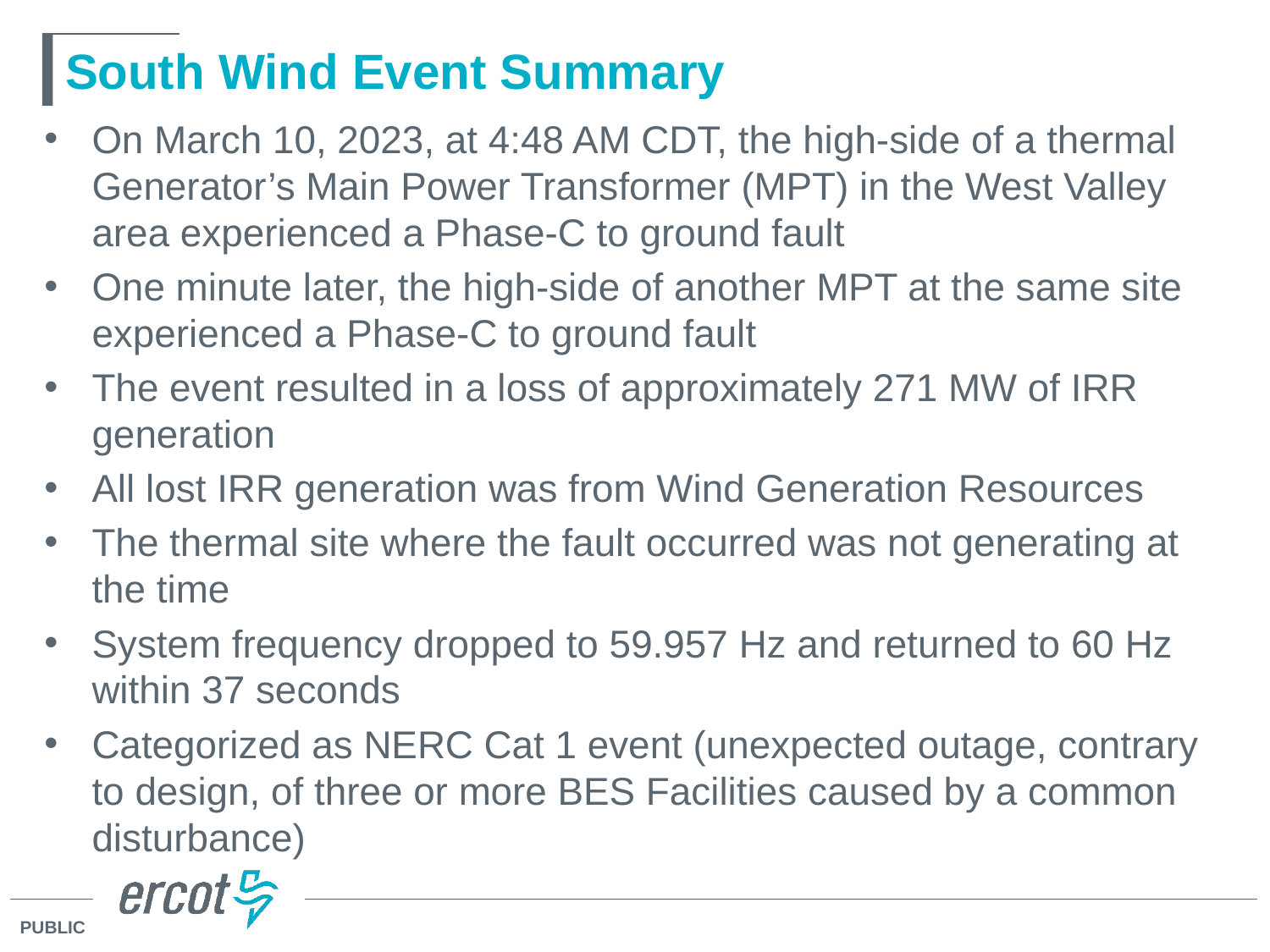

# South Wind Event Summary
On March 10, 2023, at 4:48 AM CDT, the high-side of a thermal Generator’s Main Power Transformer (MPT) in the West Valley area experienced a Phase-C to ground fault
One minute later, the high-side of another MPT at the same site experienced a Phase-C to ground fault
The event resulted in a loss of approximately 271 MW of IRR generation
All lost IRR generation was from Wind Generation Resources
The thermal site where the fault occurred was not generating at the time
System frequency dropped to 59.957 Hz and returned to 60 Hz within 37 seconds
Categorized as NERC Cat 1 event (unexpected outage, contrary to design, of three or more BES Facilities caused by a common disturbance)